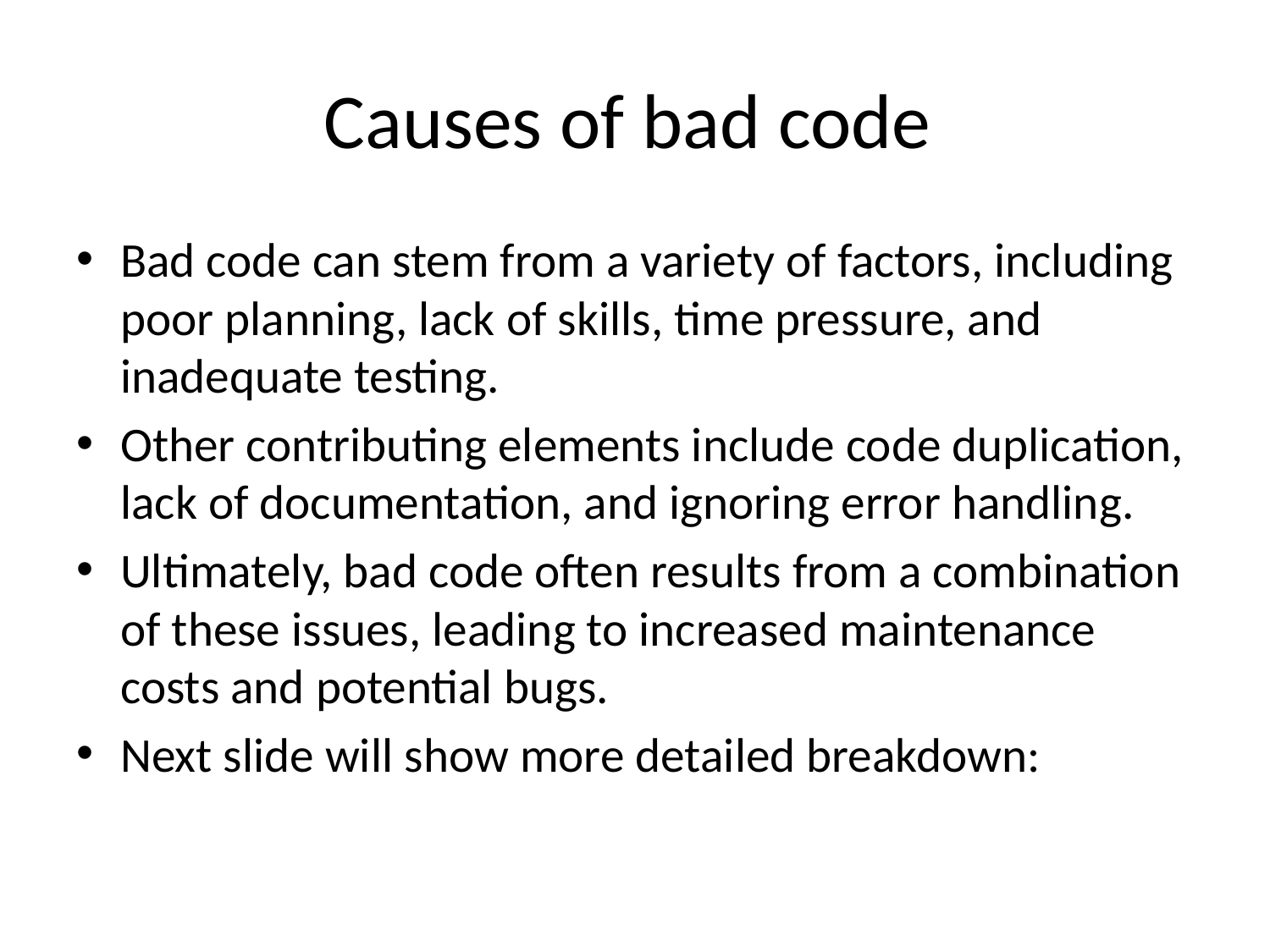

# Causes of bad code
Bad code can stem from a variety of factors, including poor planning, lack of skills, time pressure, and inadequate testing.
Other contributing elements include code duplication, lack of documentation, and ignoring error handling.
Ultimately, bad code often results from a combination of these issues, leading to increased maintenance costs and potential bugs.
Next slide will show more detailed breakdown: